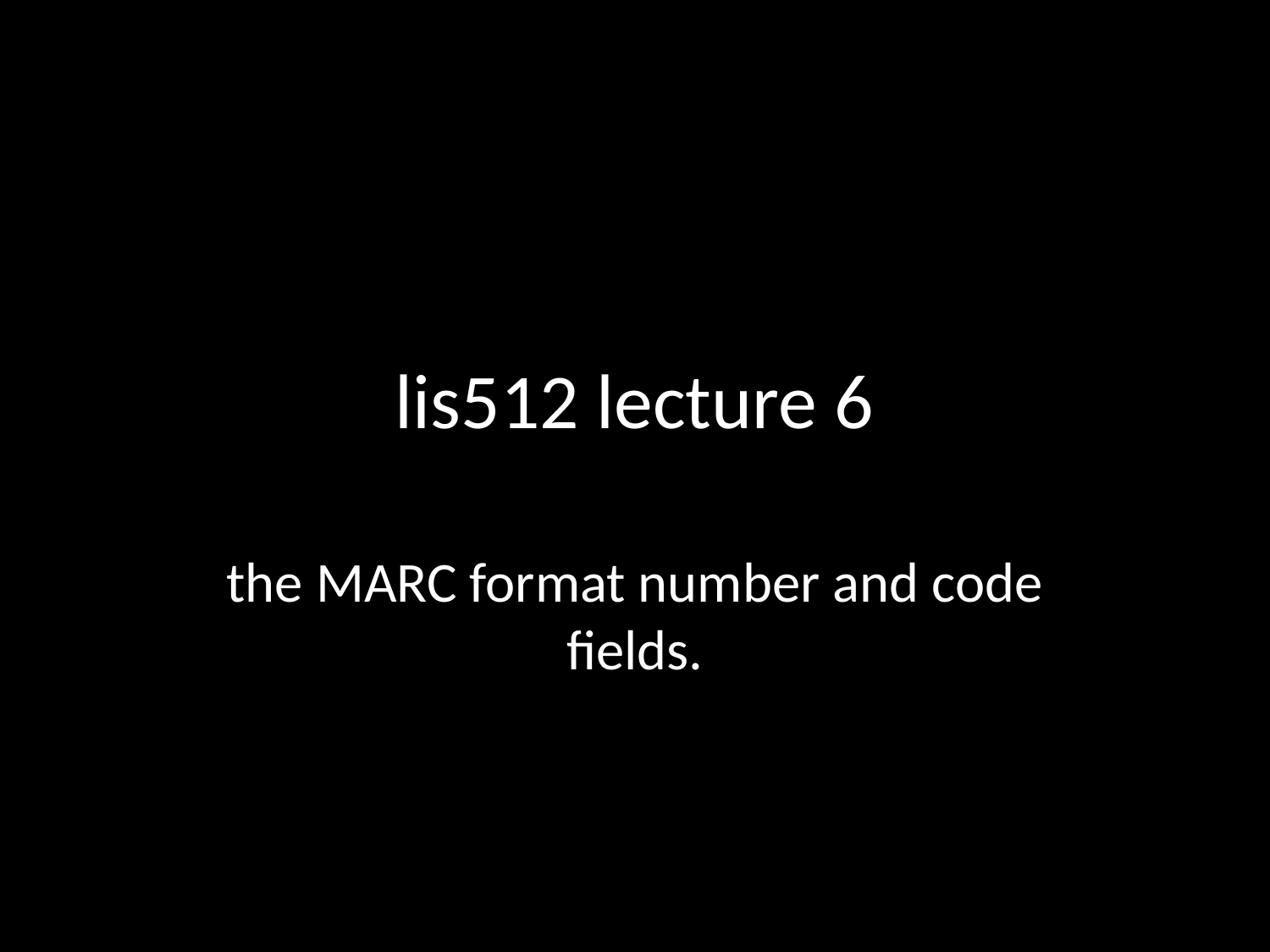

# lis512 lecture 6
the MARC format number and code fields.